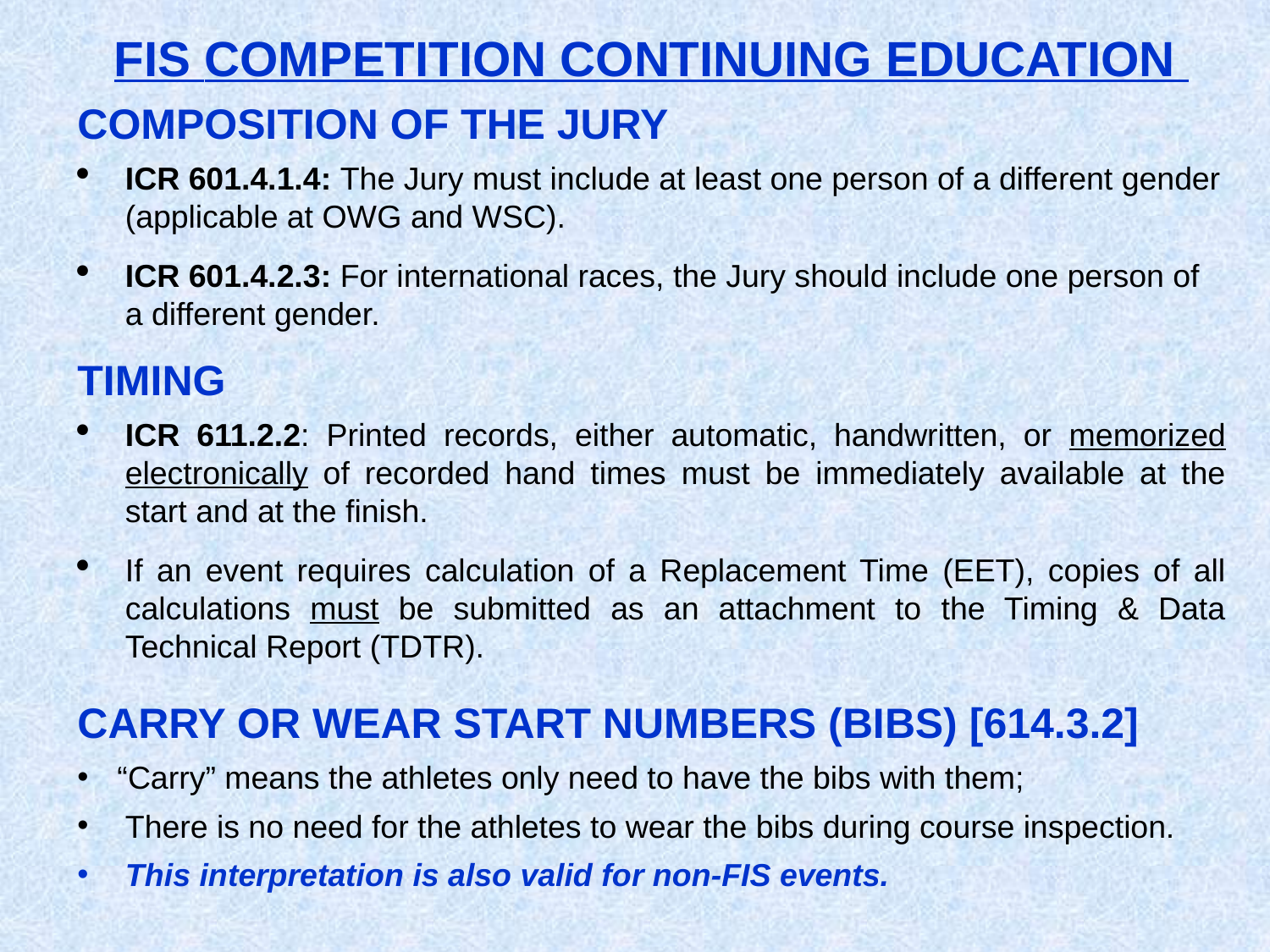

FIS COMPETITION CONTINUING EDUCATION
COMPOSITION OF THE JURY
ICR 601.4.1.4: The Jury must include at least one person of a different gender (applicable at OWG and WSC).
ICR 601.4.2.3: For international races, the Jury should include one person of a different gender.
TIMING
ICR 611.2.2: Printed records, either automatic, handwritten, or memorized electronically of recorded hand times must be immediately available at the start and at the finish.
If an event requires calculation of a Replacement Time (EET), copies of all calculations must be submitted as an attachment to the Timing & Data Technical Report (TDTR).
CARRY OR WEAR START NUMBERS (BIBS) [614.3.2]
“Carry” means the athletes only need to have the bibs with them;
There is no need for the athletes to wear the bibs during course inspection.
This interpretation is also valid for non-FIS events.
#